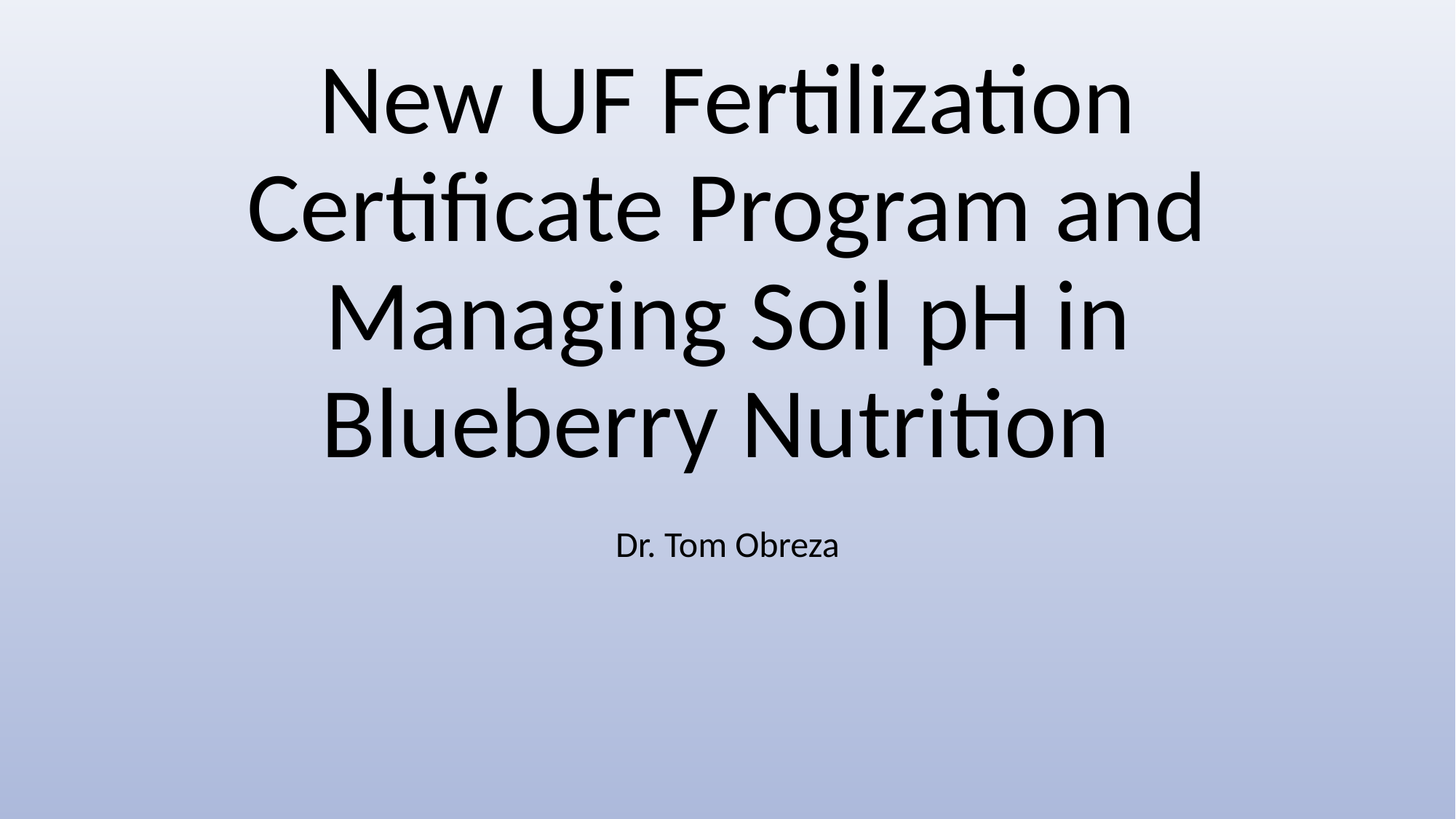

# New UF Fertilization Certificate Program and Managing Soil pH in Blueberry Nutrition
Dr. Tom Obreza